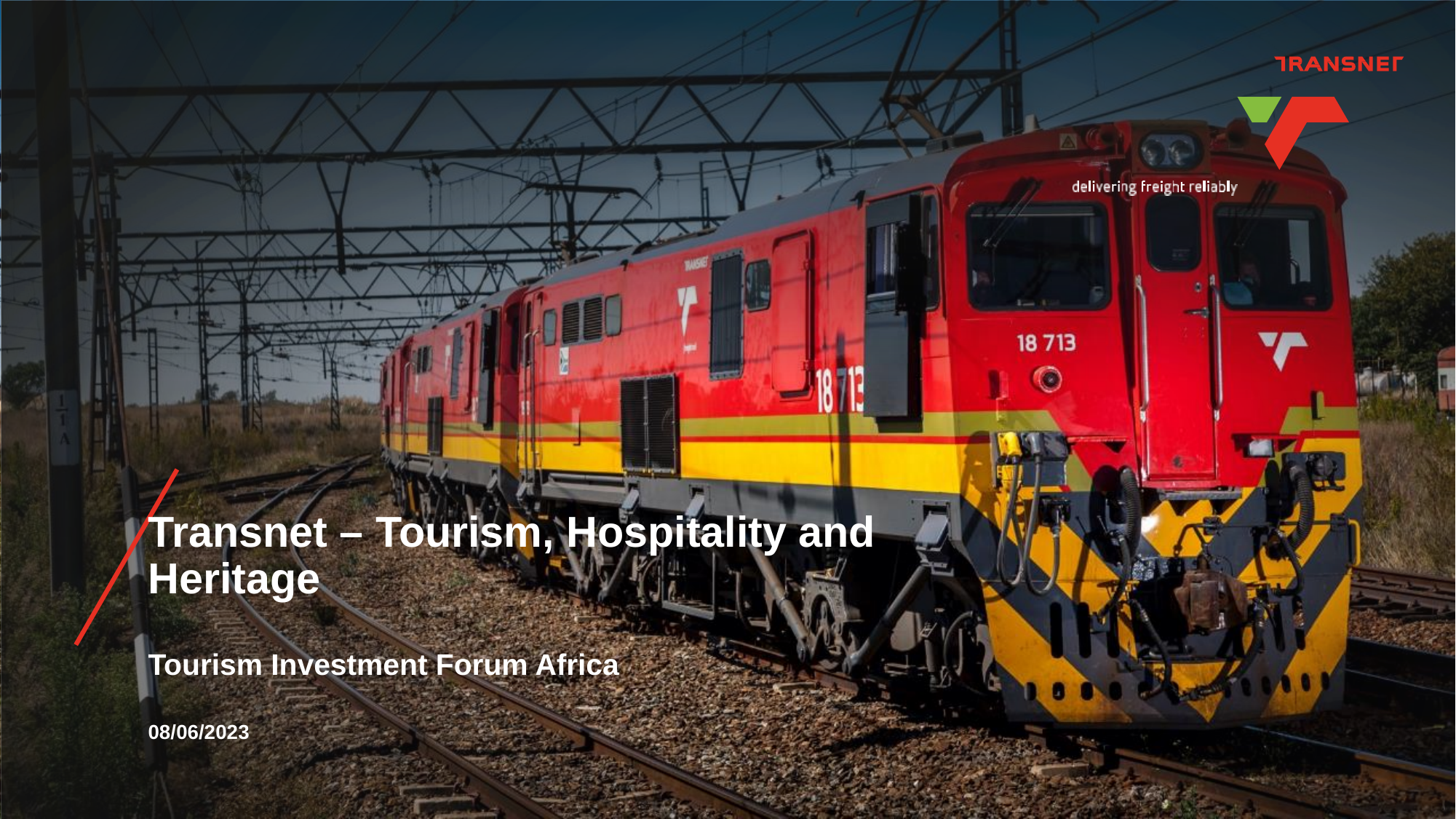

Transnet – Tourism, Hospitality and Heritage

Tourism Investment Forum Africa

08/06/2023